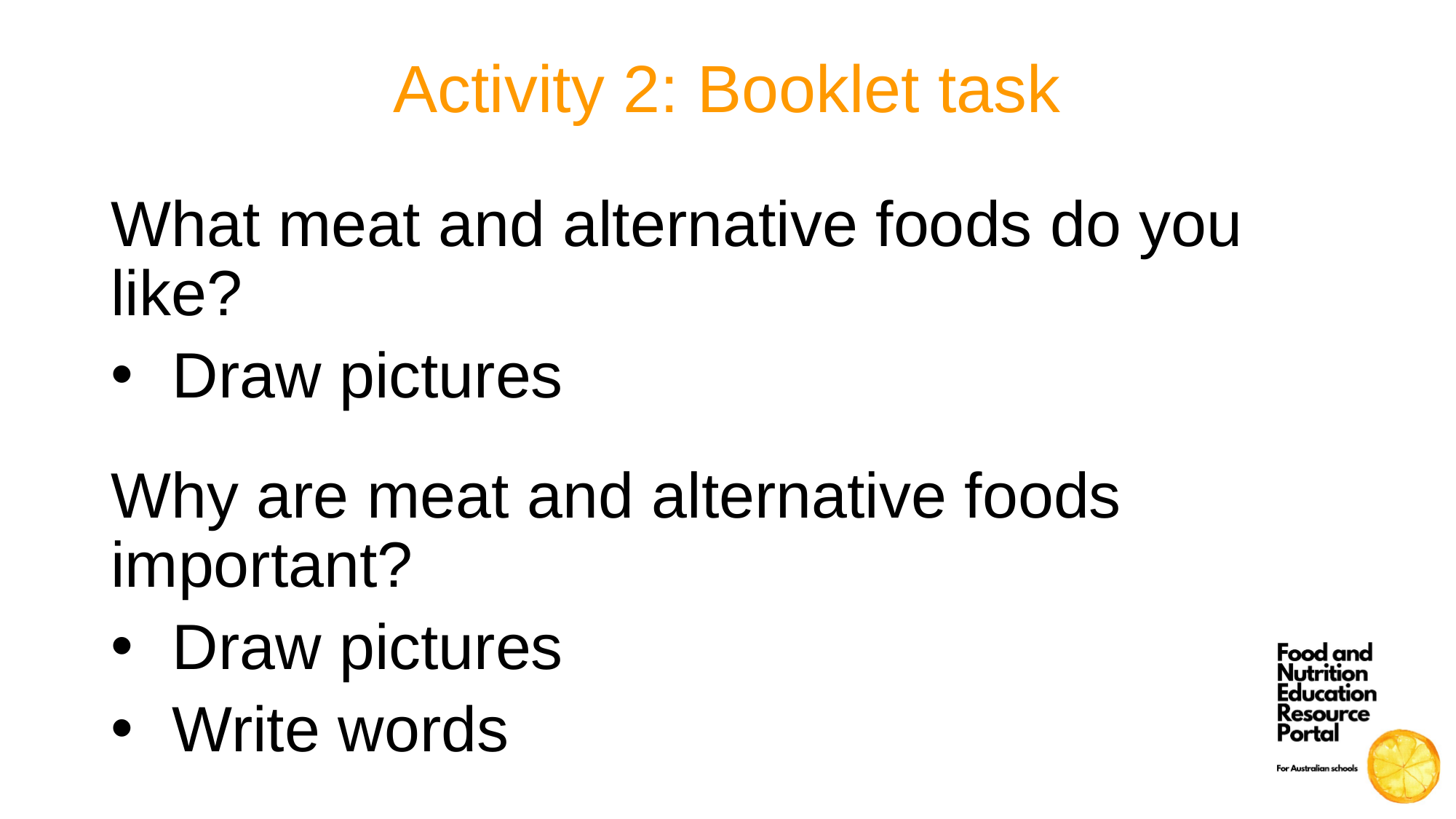

# Activity 2: Booklet task
What meat and alternative foods do you like?
Draw pictures

Why are meat and alternative foods important?
Draw pictures
Write words